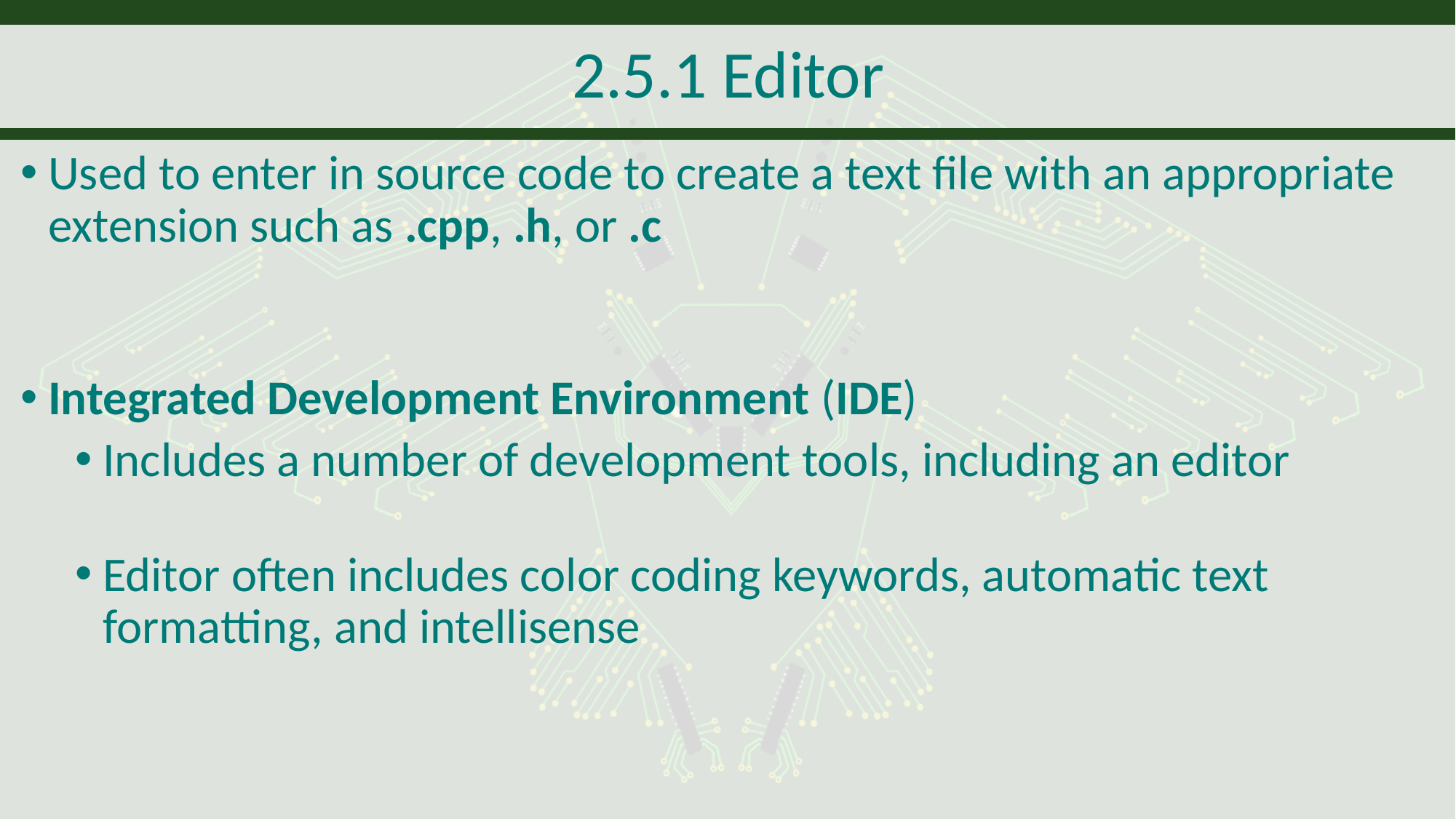

# 2.5.1 Editor
Used to enter in source code to create a text file with an appropriate extension such as .cpp, .h, or .c
Integrated Development Environment (IDE)
Includes a number of development tools, including an editor
Editor often includes color coding keywords, automatic text formatting, and intellisense